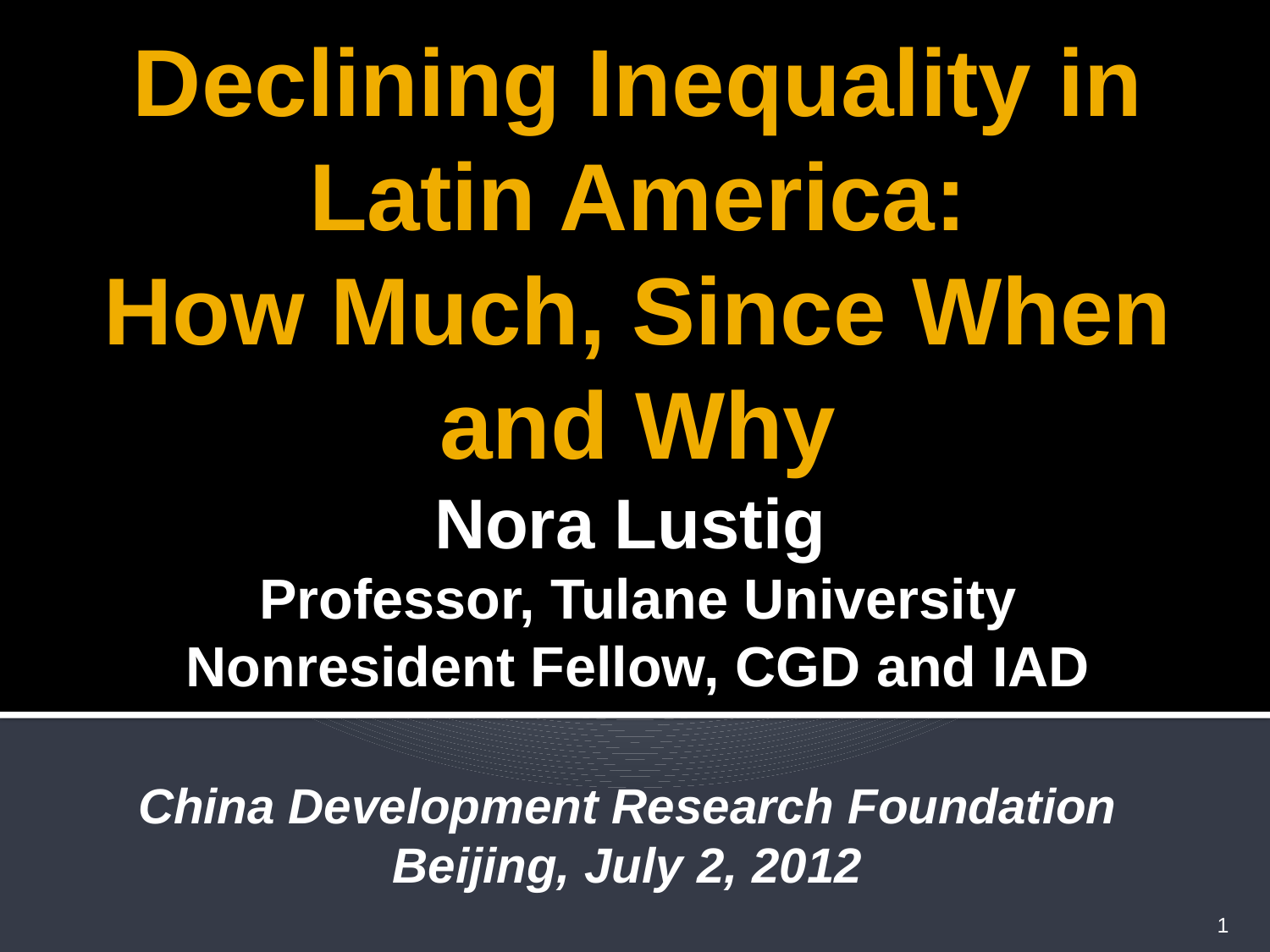

# Declining Inequality in Latin America: How Much, Since When and Why Nora Lustig Professor, Tulane University Nonresident Fellow, CGD and IAD
China Development Research Foundation
Beijing, July 2, 2012

1